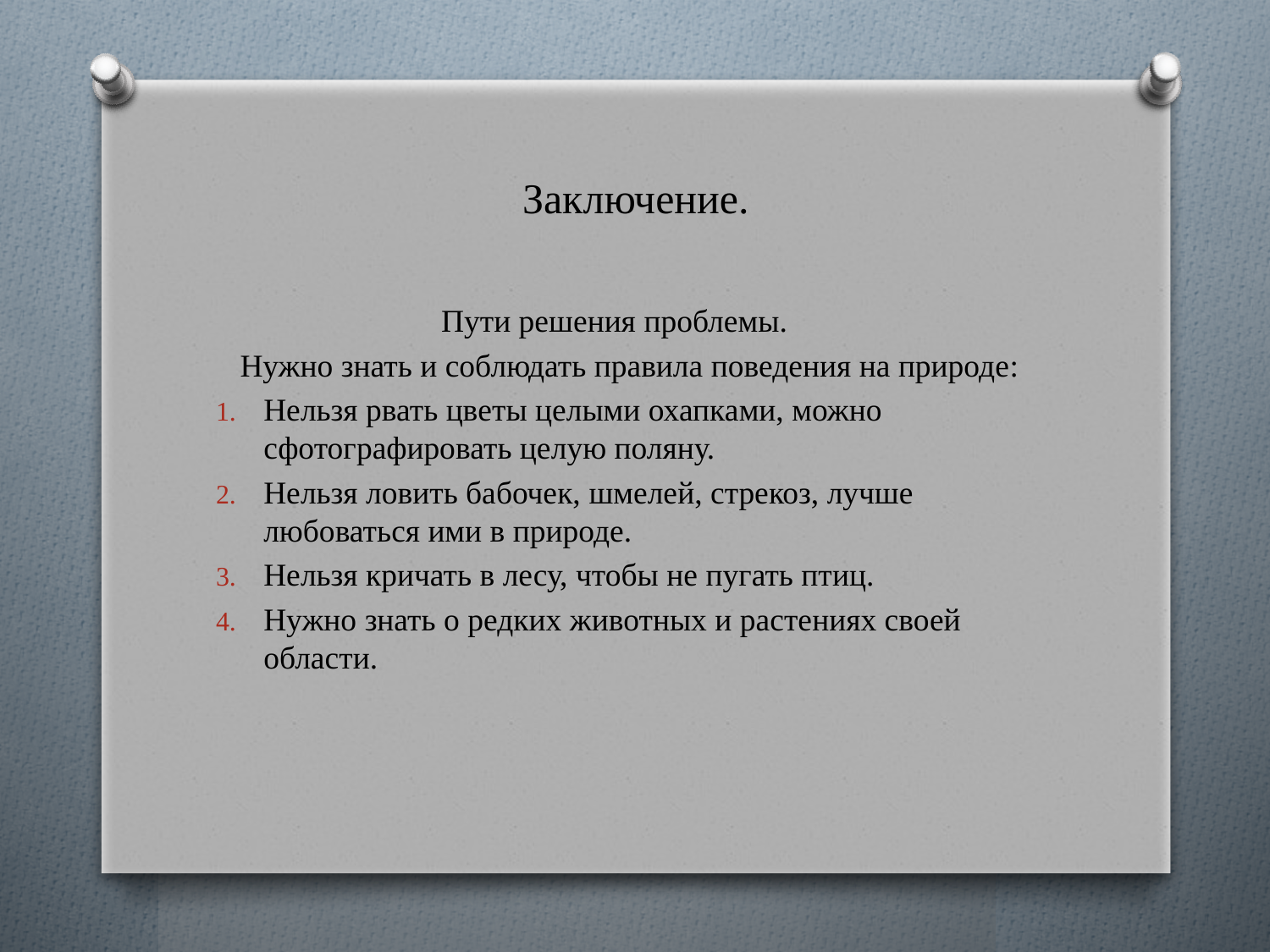

# Заключение.
                            Пути решения проблемы.
   Нужно знать и соблюдать правила поведения на природе:
Нельзя рвать цветы целыми охапками, можно сфотографировать целую поляну.
Нельзя ловить бабочек, шмелей, стрекоз, лучше любоваться ими в природе.
Нельзя кричать в лесу, чтобы не пугать птиц.
Нужно знать о редких животных и растениях своей области.